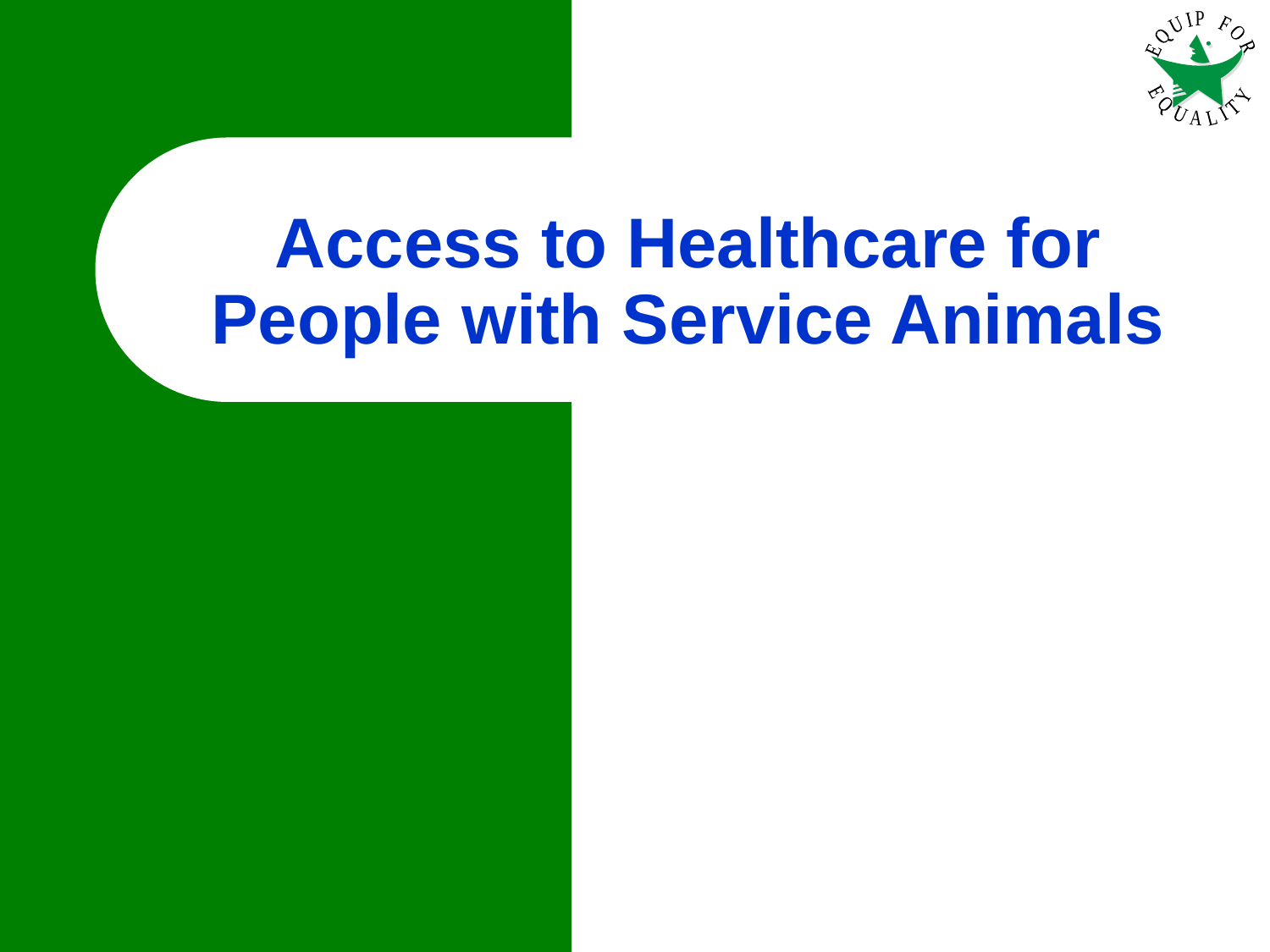

# Access to Healthcare for People with Service Animals
43